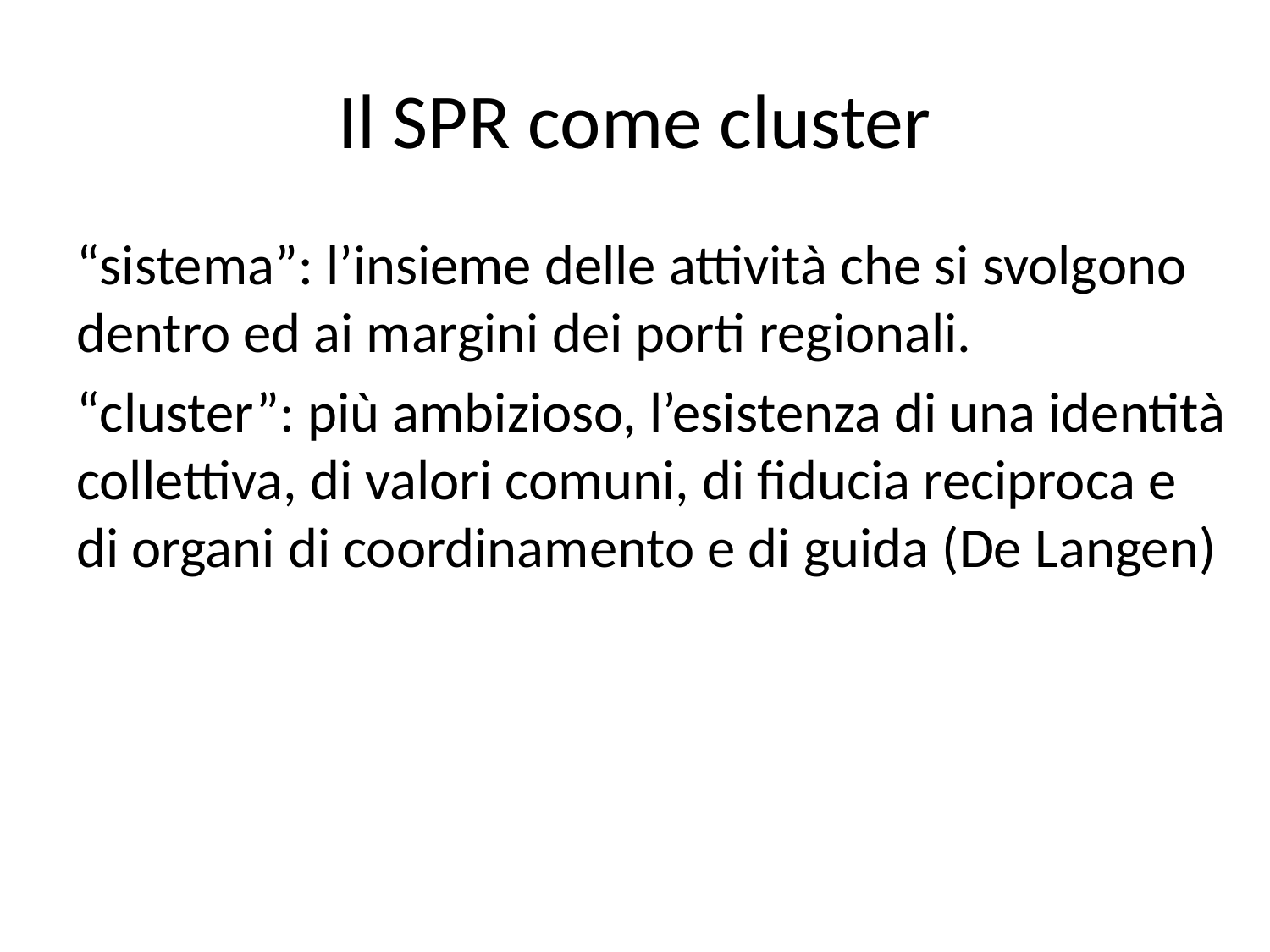

# Il SPR come cluster
“sistema”: l’insieme delle attività che si svolgono dentro ed ai margini dei porti regionali.
“cluster”: più ambizioso, l’esistenza di una identità collettiva, di valori comuni, di fiducia reciproca e di organi di coordinamento e di guida (De Langen)